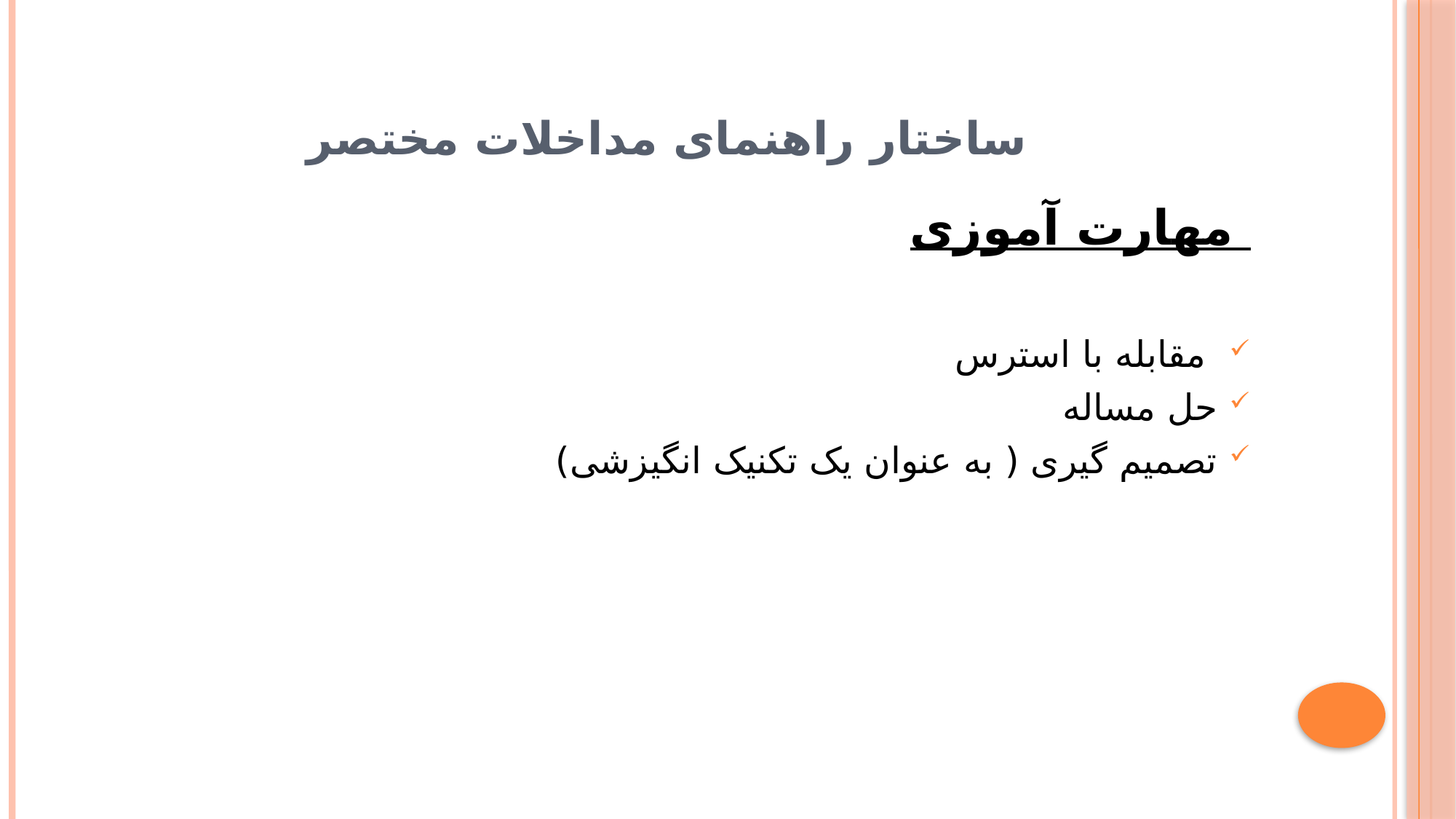

# ساختار راهنمای مداخلات مختصر
 مهارت آموزی

 مقابله با استرس
حل مساله
تصمیم گیری ( به عنوان یک تکنیک انگیزشی)